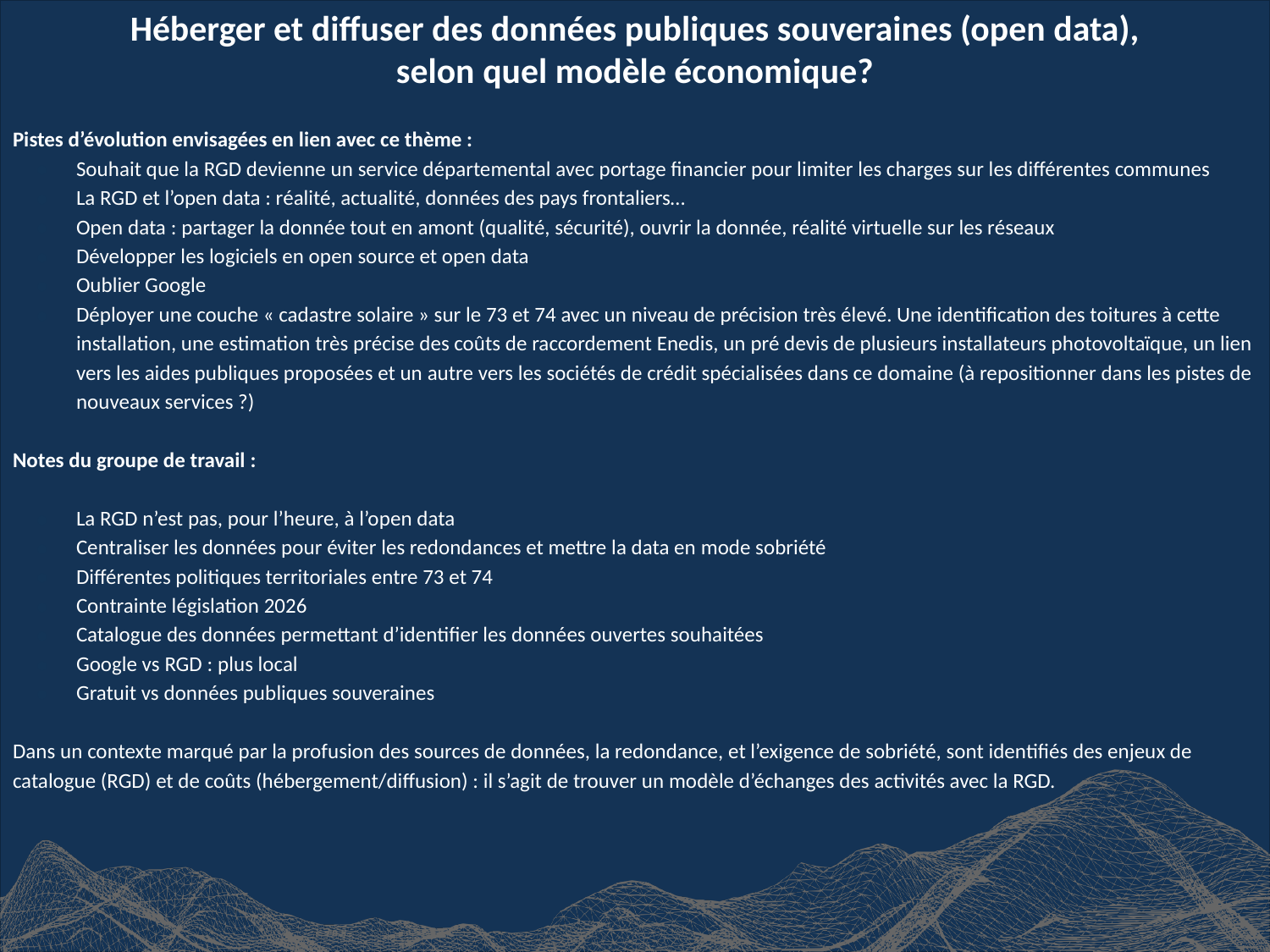

Héberger et diffuser des données publiques souveraines (open data),
selon quel modèle économique?
Pistes d’évolution envisagées en lien avec ce thème :
Souhait que la RGD devienne un service départemental avec portage financier pour limiter les charges sur les différentes communes
La RGD et l’open data : réalité, actualité, données des pays frontaliers…
Open data : partager la donnée tout en amont (qualité, sécurité), ouvrir la donnée, réalité virtuelle sur les réseaux
Développer les logiciels en open source et open data
Oublier Google
Déployer une couche « cadastre solaire » sur le 73 et 74 avec un niveau de précision très élevé. Une identification des toitures à cette installation, une estimation très précise des coûts de raccordement Enedis, un pré devis de plusieurs installateurs photovoltaïque, un lien vers les aides publiques proposées et un autre vers les sociétés de crédit spécialisées dans ce domaine (à repositionner dans les pistes de nouveaux services ?)

Notes du groupe de travail :

La RGD n’est pas, pour l’heure, à l’open data
Centraliser les données pour éviter les redondances et mettre la data en mode sobriété
Différentes politiques territoriales entre 73 et 74
Contrainte législation 2026
Catalogue des données permettant d’identifier les données ouvertes souhaitées
Google vs RGD : plus local
Gratuit vs données publiques souveraines

Dans un contexte marqué par la profusion des sources de données, la redondance, et l’exigence de sobriété, sont identifiés des enjeux de catalogue (RGD) et de coûts (hébergement/diffusion) : il s’agit de trouver un modèle d’échanges des activités avec la RGD.